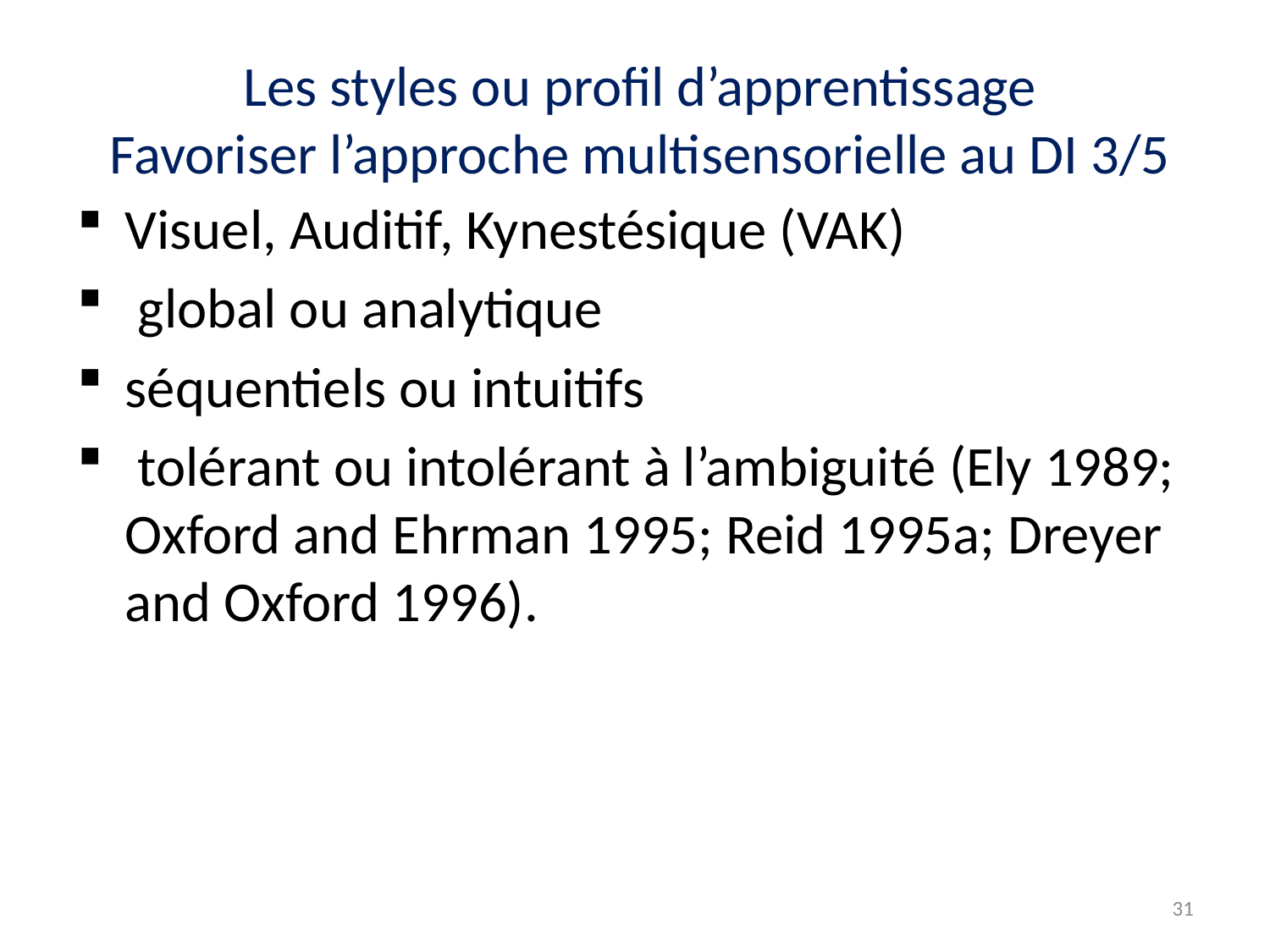

# Les styles ou profil d’apprentissage Favoriser l’approche multisensorielle au DI 3/5
Visuel, Auditif, Kynestésique (VAK)
 global ou analytique
séquentiels ou intuitifs
 tolérant ou intolérant à l’ambiguité (Ely 1989; Oxford and Ehrman 1995; Reid 1995a; Dreyer and Oxford 1996).

31